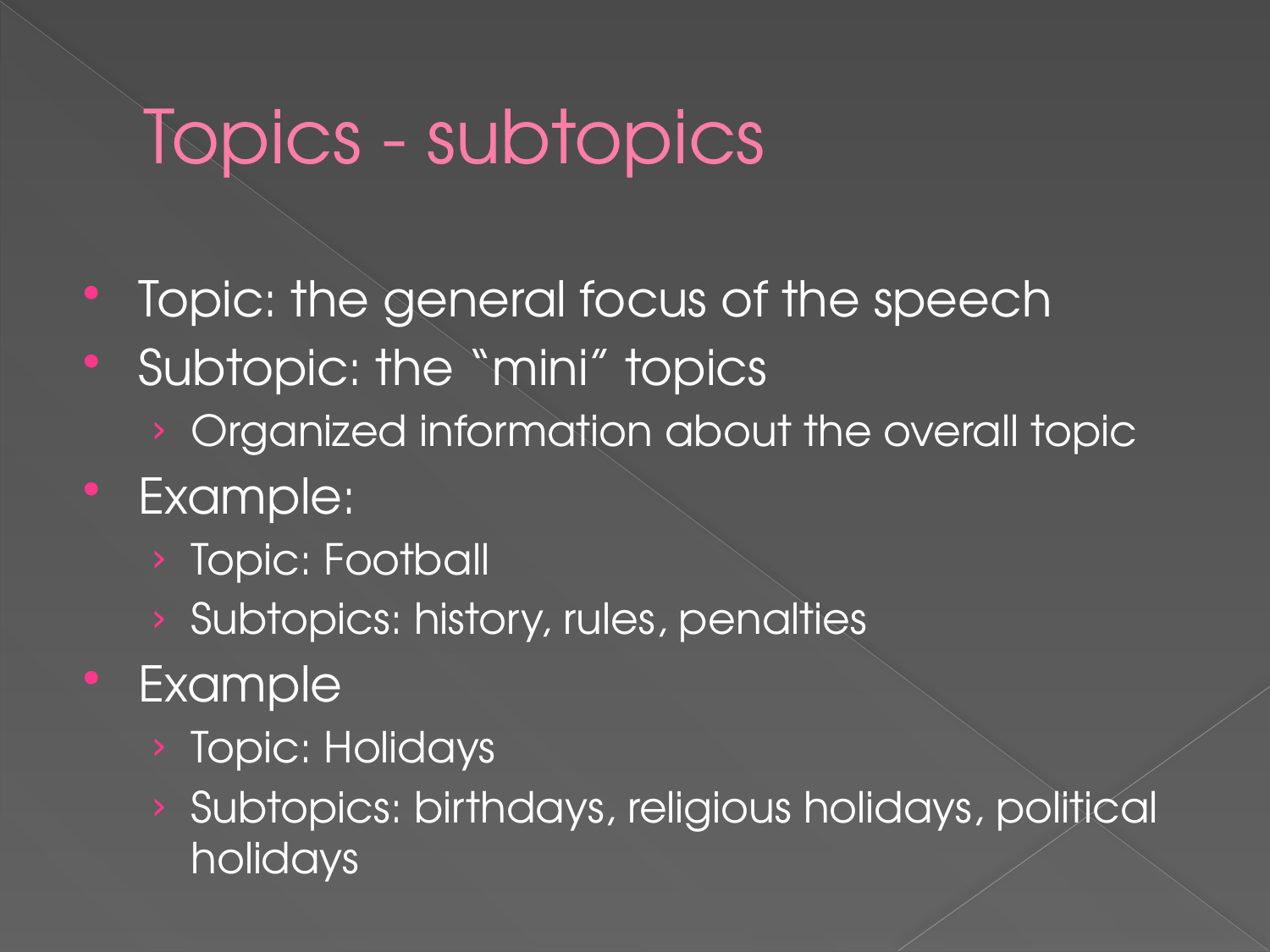

# Topics - subtopics
Topic: the general focus of the speech
Subtopic: the “mini” topics
Organized information about the overall topic
Example:
Topic: Football
Subtopics: history, rules, penalties
Example
Topic: Holidays
Subtopics: birthdays, religious holidays, political holidays